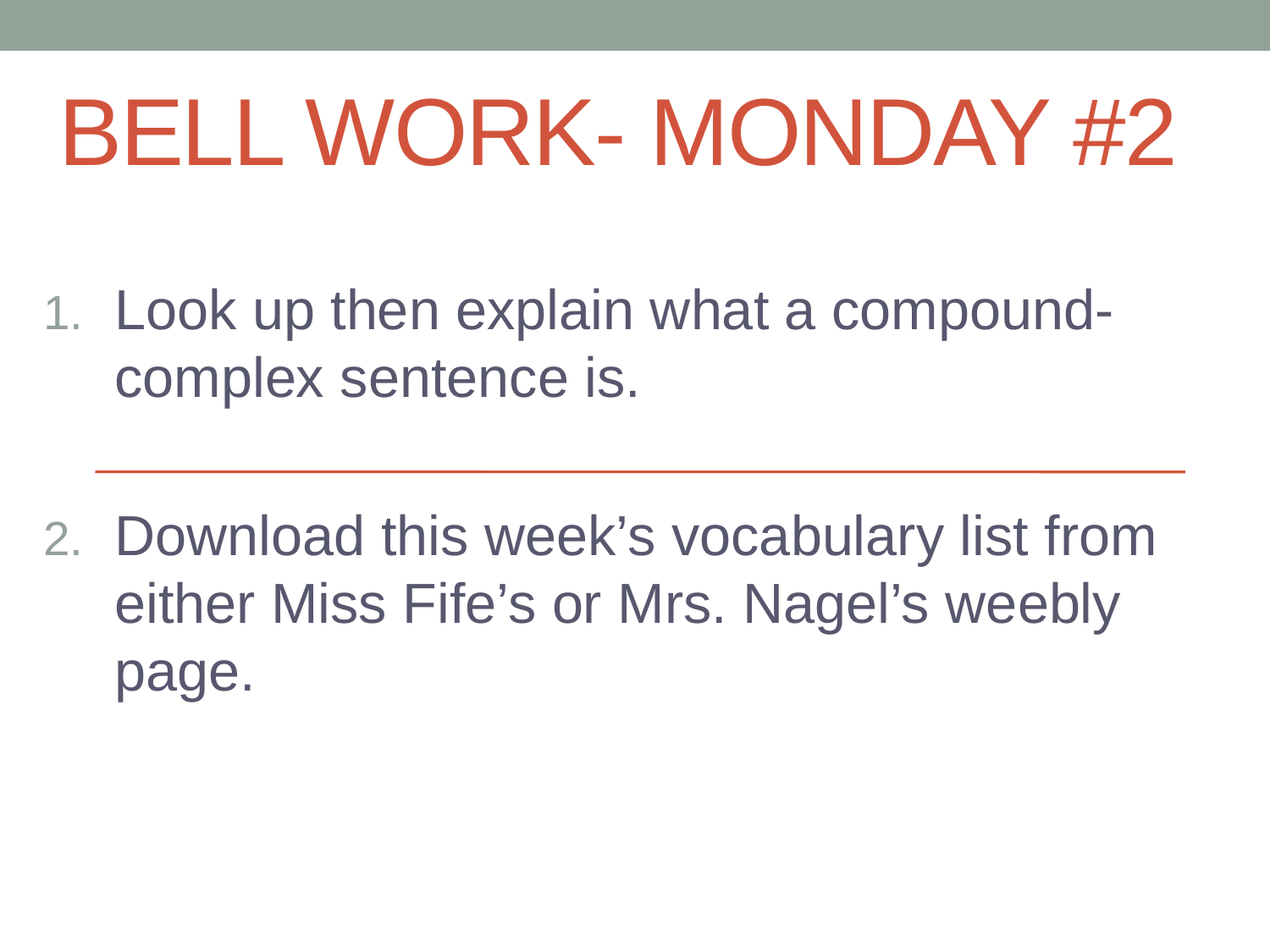

# Bell Work- Monday #2
Look up then explain what a compound- complex sentence is.

Download this week’s vocabulary list from either Miss Fife’s or Mrs. Nagel’s weebly page.